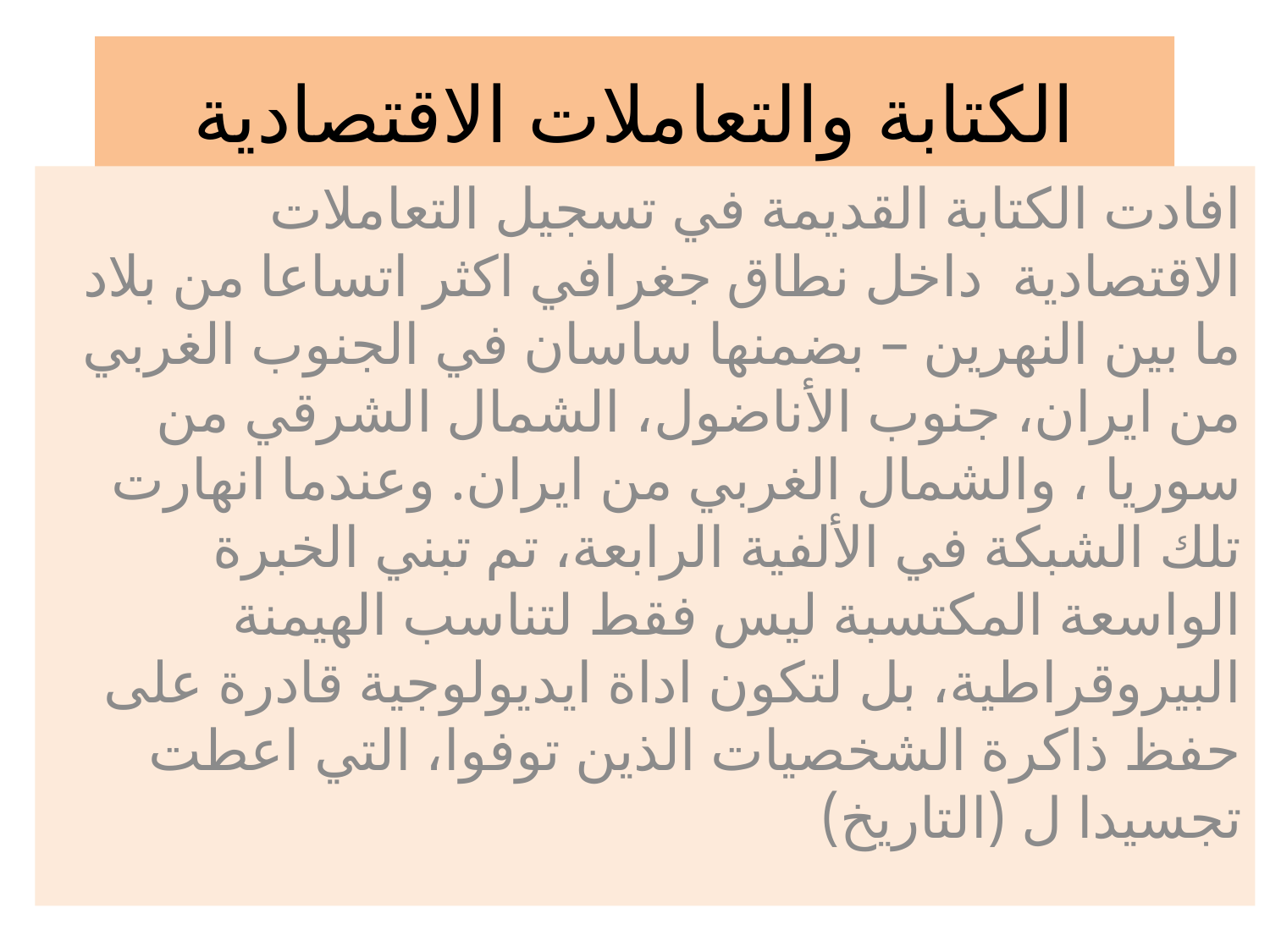

# الكتابة والتعاملات الاقتصادية
افادت الكتابة القديمة في تسجيل التعاملات الاقتصادية  داخل نطاق جغرافي اكثر اتساعا من بلاد ما بين النهرين – بضمنها ساسان في الجنوب الغربي من ايران، جنوب الأناضول، الشمال الشرقي من سوريا ، والشمال الغربي من ايران. وعندما انهارت تلك الشبكة في الألفية الرابعة، تم تبني الخبرة الواسعة المكتسبة ليس فقط لتناسب الهيمنة البيروقراطية، بل لتكون اداة ايديولوجية قادرة على حفظ ذاكرة الشخصيات الذين توفوا، التي اعطت تجسيدا ل (التاريخ)